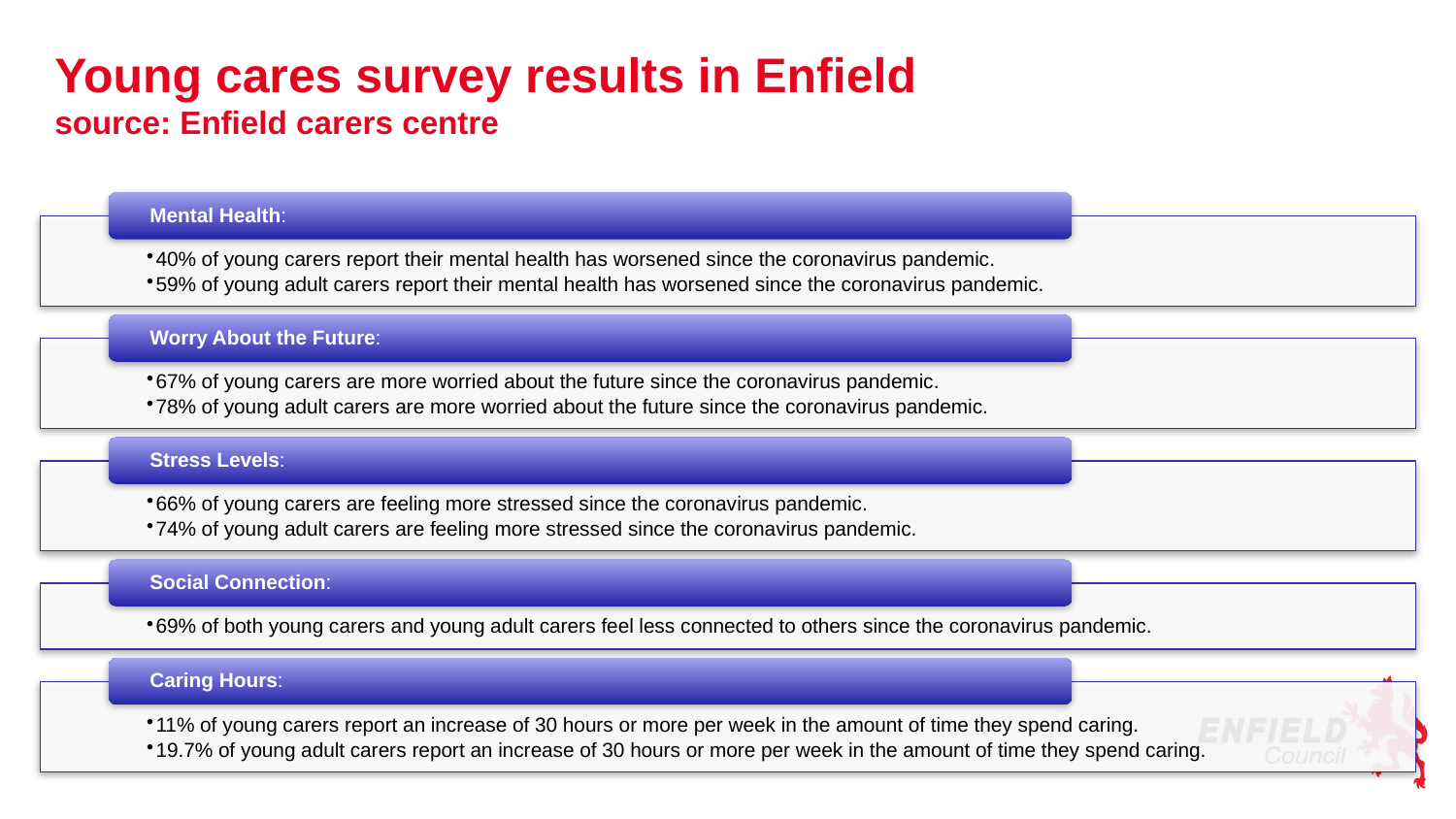

# Young cares survey results in Enfield source: Enfield carers centre
40% of young carers report their mental health has worsened since the coronavirus pandemic.
59% of young adult carers report their mental health has worsened since the coronavirus pandemic.
Mental Health:
67% of young carers are more worried about the future since the coronavirus pandemic.
78% of young adult carers are more worried about the future since the coronavirus pandemic.
Worry About the Future:
66% of young carers are feeling more stressed since the coronavirus pandemic.
74% of young adult carers are feeling more stressed since the coronavirus pandemic.
Stress Levels:
69% of both young carers and young adult carers feel less connected to others since the coronavirus pandemic.
Social Connection:
11% of young carers report an increase of 30 hours or more per week in the amount of time they spend caring.
19.7% of young adult carers report an increase of 30 hours or more per week in the amount of time they spend caring.
Caring Hours: